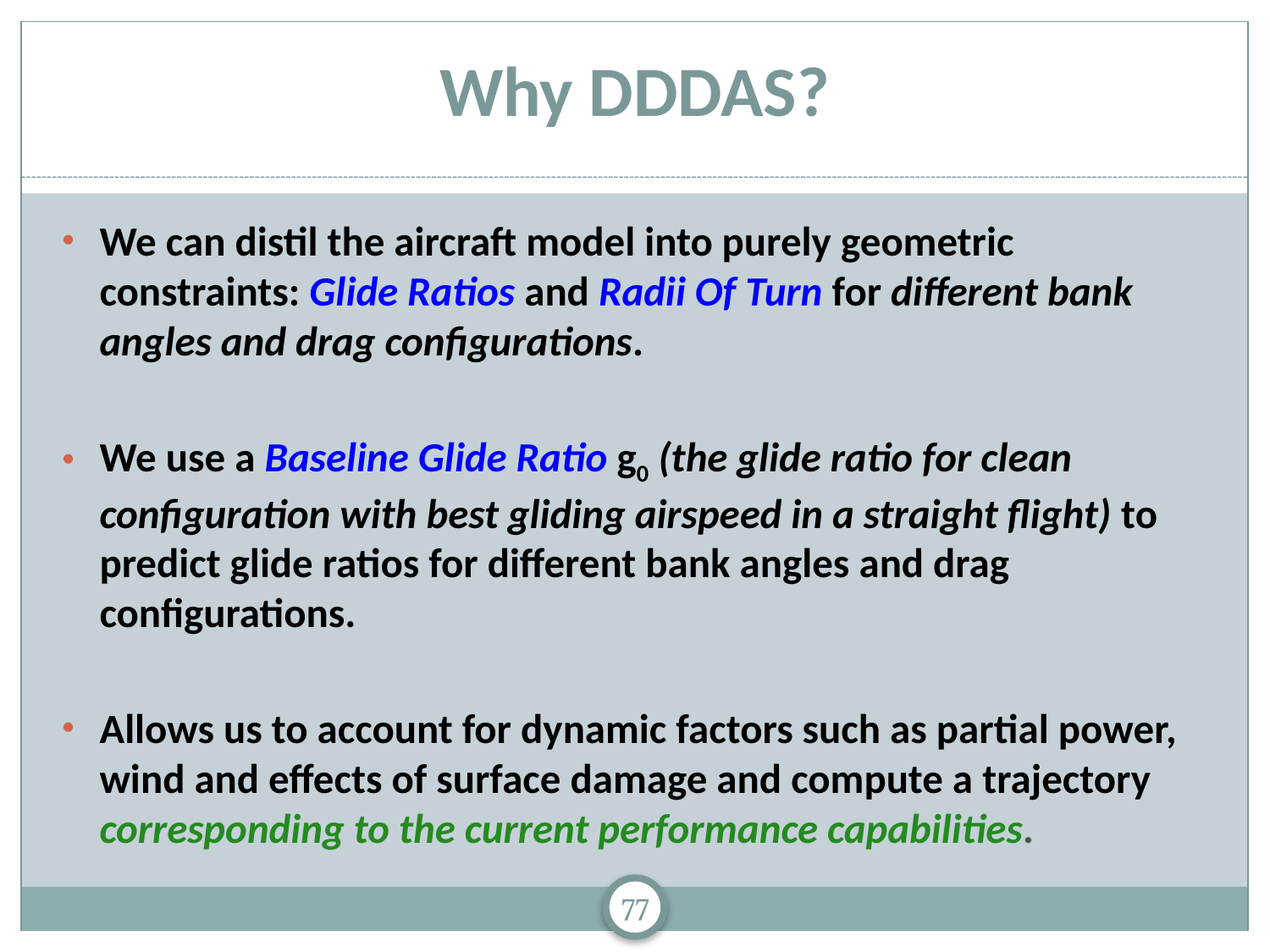

# Why DDDAS?
We can distil the aircraft model into purely geometric constraints: Glide Ratios and Radii Of Turn for different bank angles and drag configurations.

We use a Baseline Glide Ratio g0 (the glide ratio for clean configuration with best gliding airspeed in a straight flight) to predict glide ratios for different bank angles and drag configurations.

Allows us to account for dynamic factors such as partial power, wind and effects of surface damage and compute a trajectory corresponding to the current performance capabilities.

77